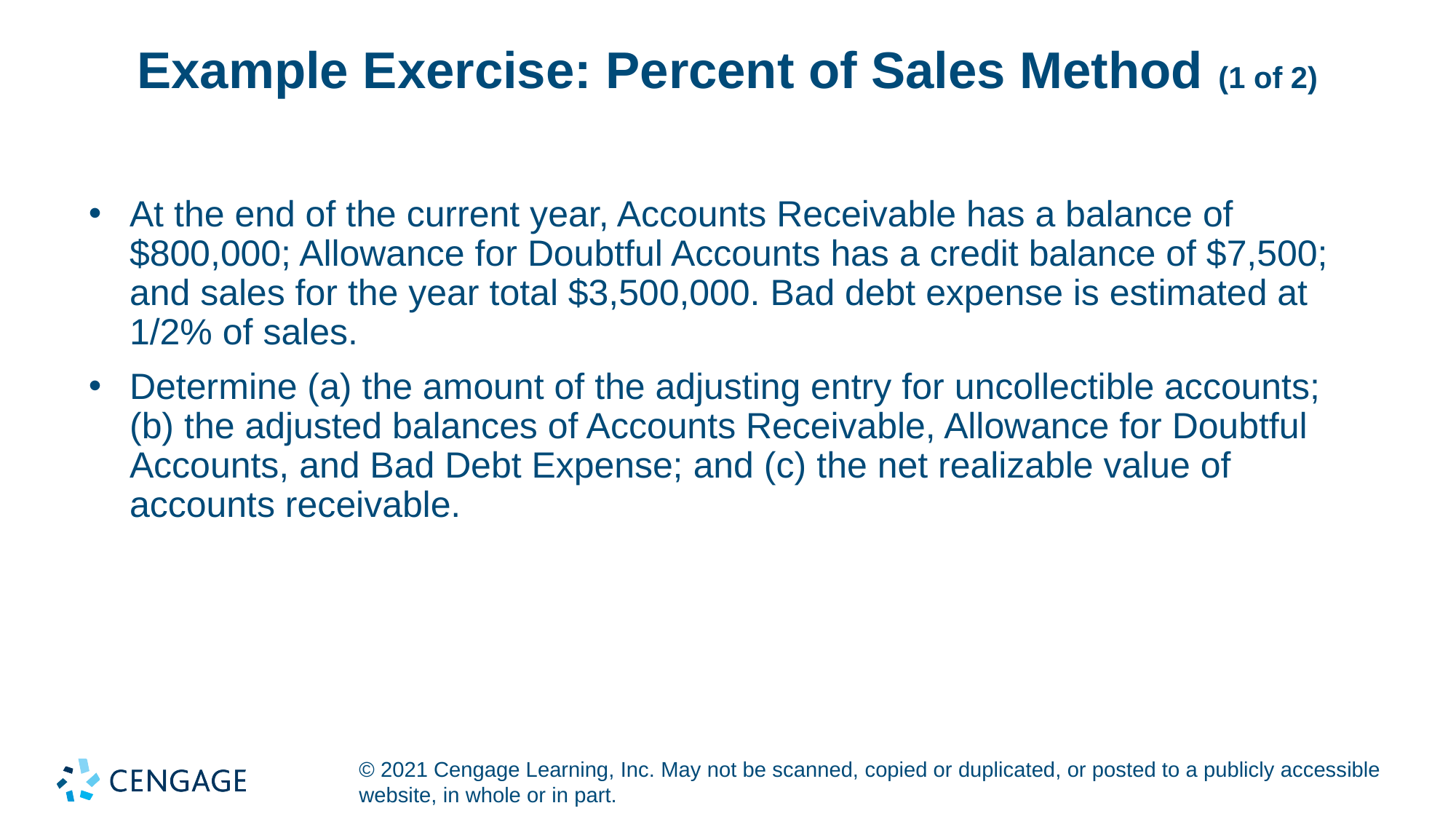

# Example Exercise: Percent of Sales Method (1 of 2)
At the end of the current year, Accounts Receivable has a balance of $800,000; Allowance for Doubtful Accounts has a credit balance of $7,500; and sales for the year total $3,500,000. Bad debt expense is estimated at 1/2% of sales.
Determine (a) the amount of the adjusting entry for uncollectible accounts; (b) the adjusted balances of Accounts Receivable, Allowance for Doubtful Accounts, and Bad Debt Expense; and (c) the net realizable value of accounts receivable.